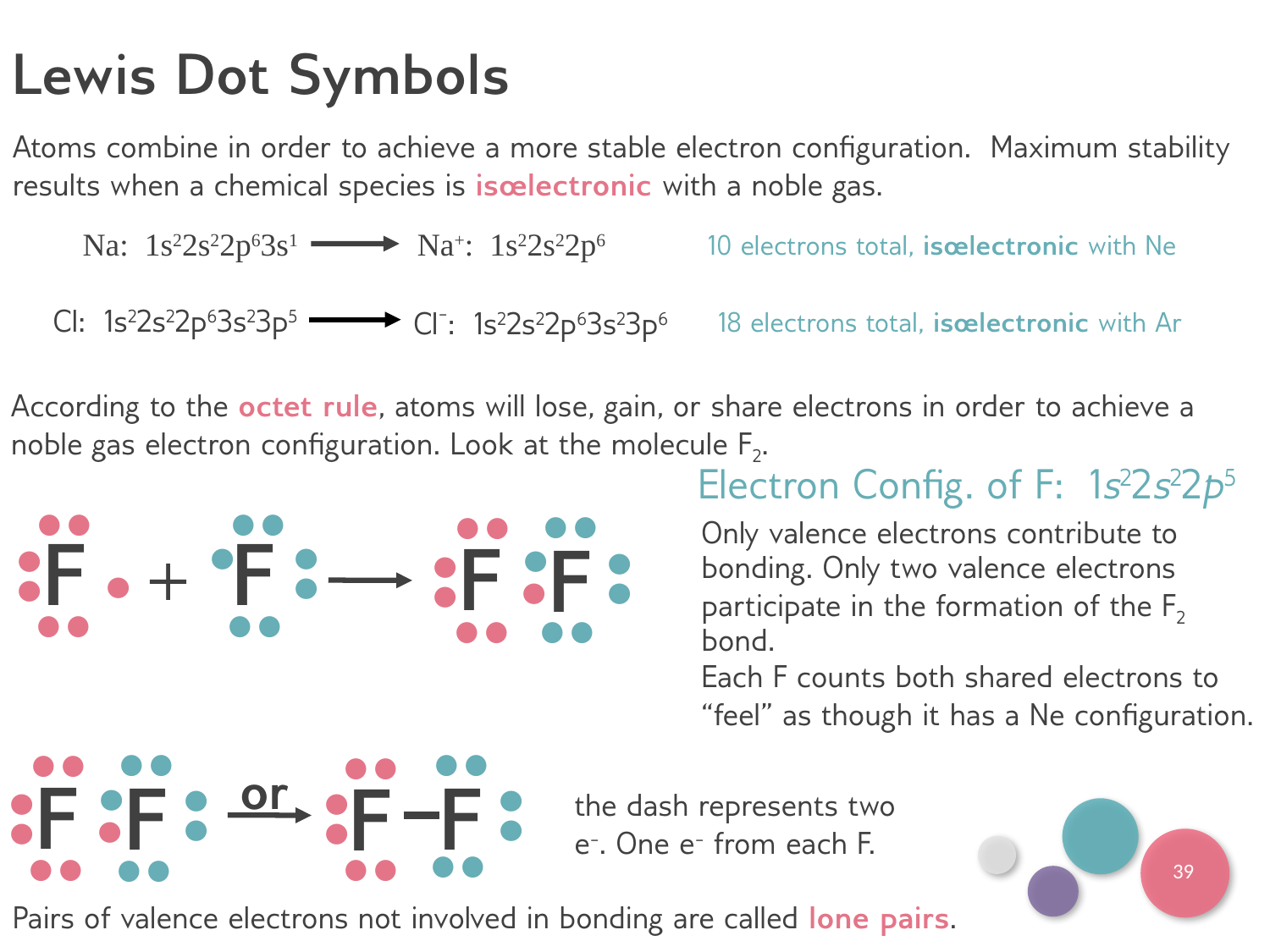

Lewis Dot Symbols
Atoms combine in order to achieve a more stable electron configuration.  Maximum stability results when a chemical species is isoelectronic with a noble gas.
Na:  1s22s22p63s1
Na+:  1s22s22p6
10 electrons total, isoelectronic with Ne
Cl:  1s22s22p63s23p5
Cl–:  1s22s22p63s23p6
18 electrons total, isoelectronic with Ar
According to the octet rule, atoms will lose, gain, or share electrons in order to achieve a noble gas electron configuration. Look at the molecule F2.
Electron Config. of F:  1s22s22p5
••
••
••
••
•
•
••
••
••
••
F
F
F
F
•
+
•
••
••
••
••
Only valence electrons contribute to bonding. Only two valence electrons participate in the formation of the F2 bond.
Each F counts both shared electrons to “feel” as though it has a Ne configuration.
••
••
••
••
•
••
••
••
••
F
F
F
F
•
••
••
••
••
or
the dash represents two e–. One e– from each F.

39

Pairs of valence electrons not involved in bonding are called lone pairs.